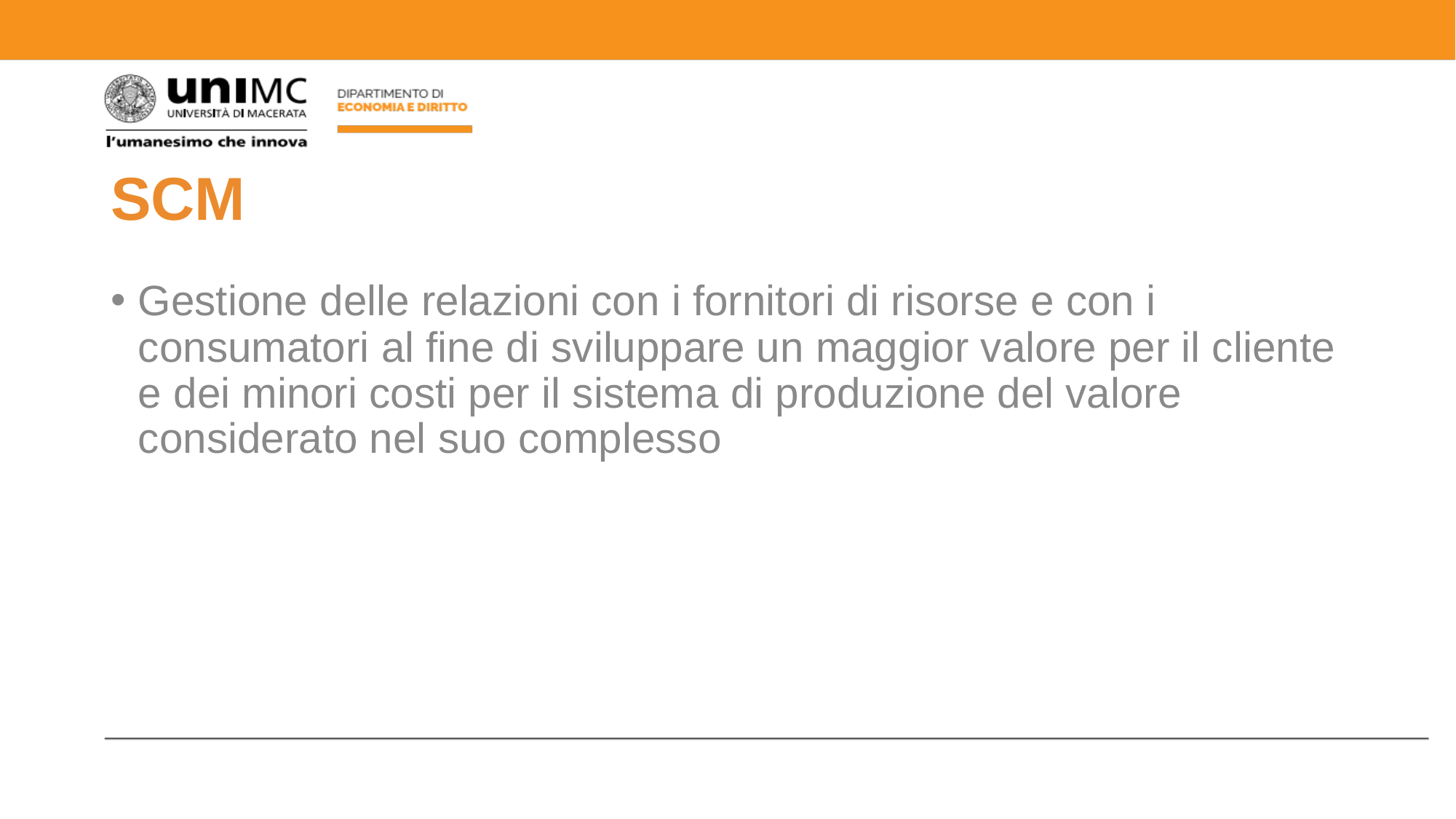

# SCM
Gestione delle relazioni con i fornitori di risorse e con i consumatori al fine di sviluppare un maggior valore per il cliente e dei minori costi per il sistema di produzione del valore considerato nel suo complesso